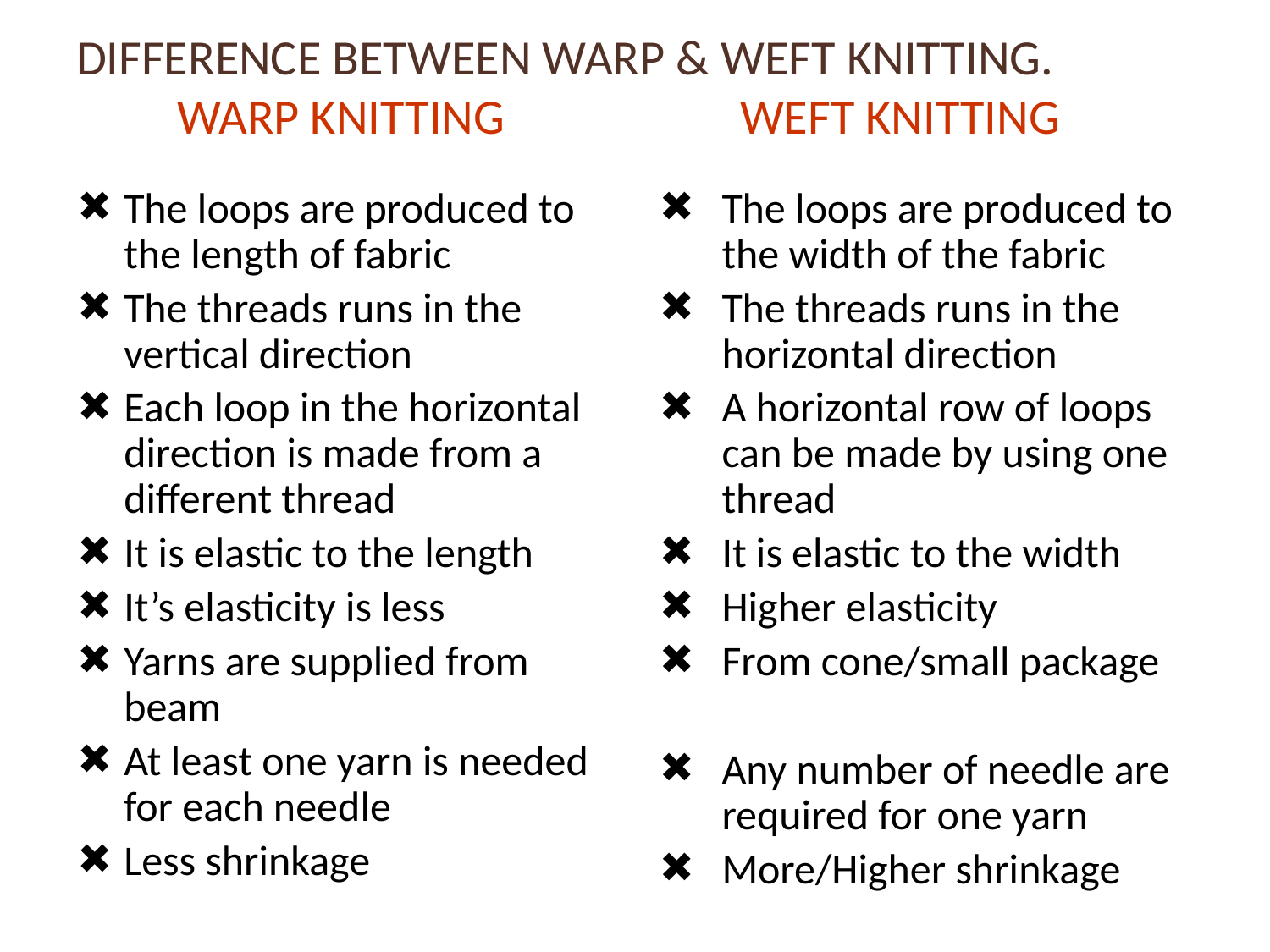

# DIFFERENCE BETWEEN WARP & WEFT KNITTING. WARP KNITTING                     WEFT KNITTING
The loops are produced to the length of fabric
The threads runs in the vertical direction
Each loop in the horizontal direction is made from a different thread
It is elastic to the length
It’s elasticity is less
Yarns are supplied from beam
At least one yarn is needed for each needle
Less shrinkage
The loops are produced to the width of the fabric
The threads runs in the horizontal direction
A horizontal row of loops can be made by using one thread
It is elastic to the width
Higher elasticity
From cone/small package

Any number of needle are required for one yarn
More/Higher shrinkage